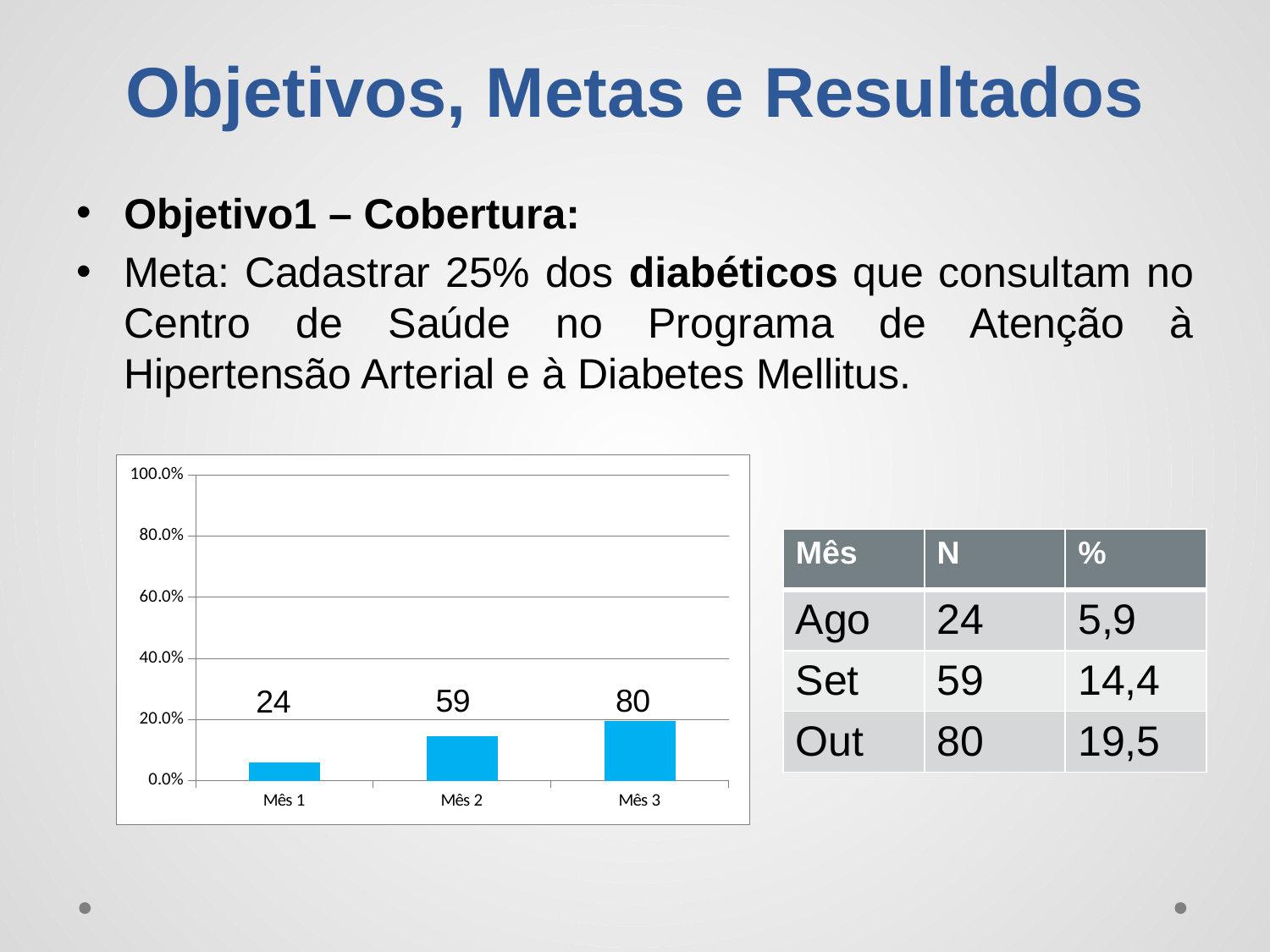

# Objetivos, Metas e Resultados
Objetivo1 – Cobertura:
Meta: Cadastrar 25% dos diabéticos que consultam no Centro de Saúde no Programa de Atenção à Hipertensão Arterial e à Diabetes Mellitus.

### Chart

| Category | Cobertura do programa de atenção ao  diabético na unidade de saúde |
|---|---|
| Mês 1 | 0.05853658536585366 |
| Mês 2 | 0.14390243902439023 |
| Mês 3 | 0.1951219512195122 |
| Mês | N | % |
| --- | --- | --- |
| Ago | 24 | 5,9 |
| Set | 59 | 14,4 |
| Out | 80 | 19,5 |
24